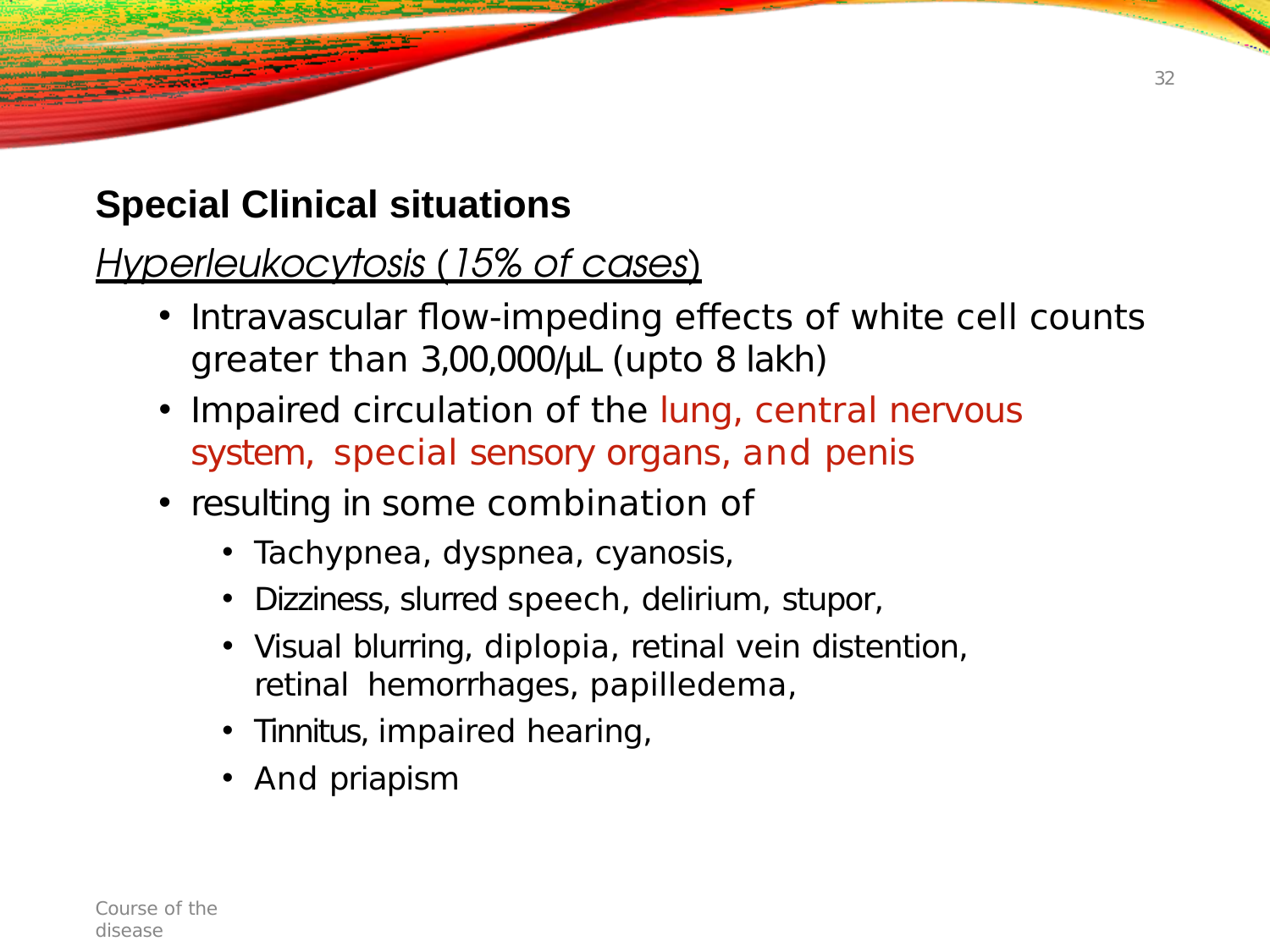

32
# Special Clinical situations
Hyperleukocytosis (15% of cases)
Intravascular flow-impeding effects of white cell counts
greater than 3,00,000/µL (upto 8 lakh)
Impaired circulation of the lung, central nervous system,  special sensory organs, and penis
resulting in some combination of
Tachypnea, dyspnea, cyanosis,
Dizziness, slurred speech, delirium, stupor,
Visual blurring, diplopia, retinal vein distention, retinal  hemorrhages, papilledema,
Tinnitus, impaired hearing,
And priapism
Course of the disease